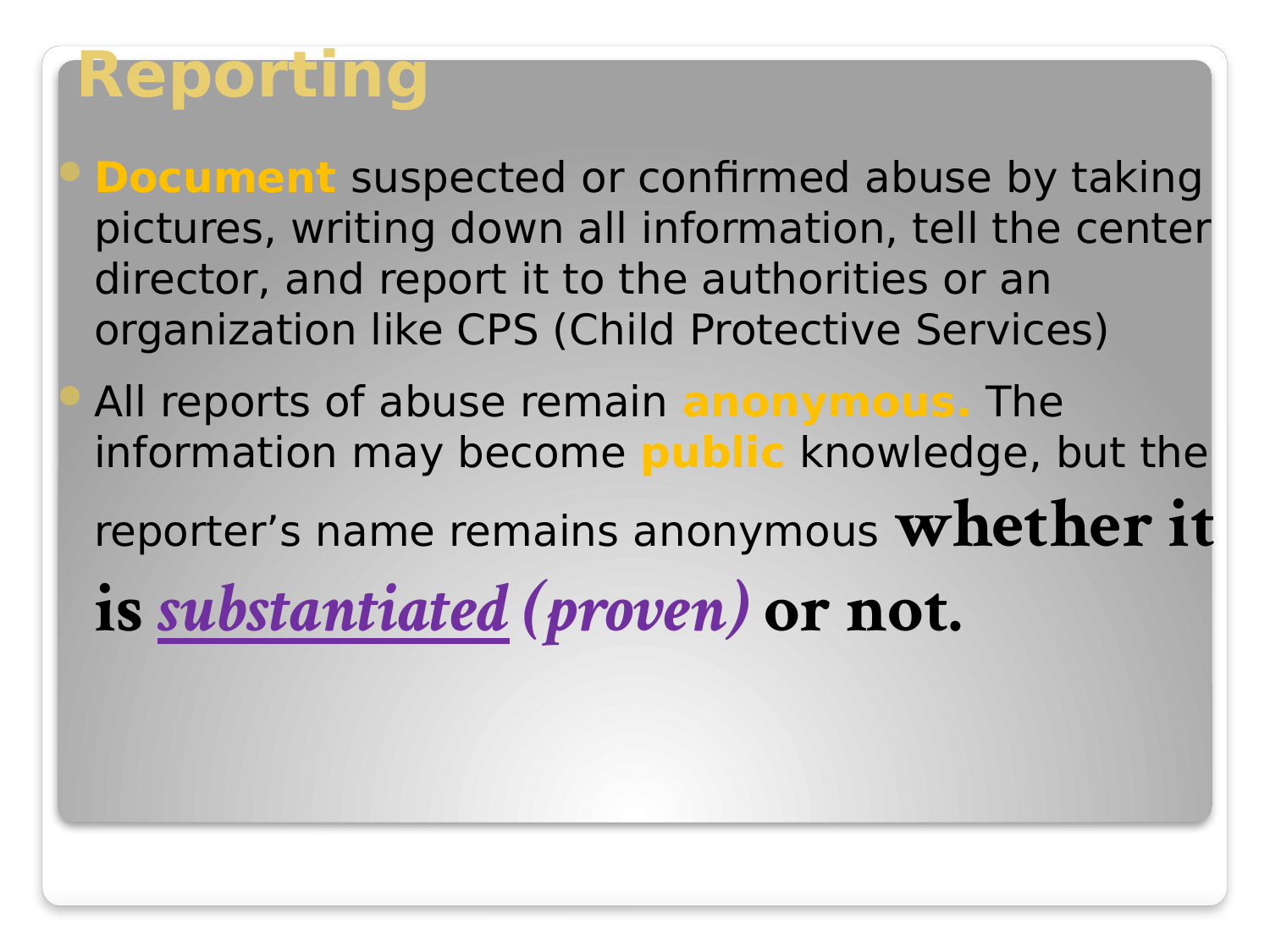

# Reporting
Document suspected or confirmed abuse by taking pictures, writing down all information, tell the center director, and report it to the authorities or an organization like CPS (Child Protective Services)
All reports of abuse remain anonymous. The information may become public knowledge, but the reporter’s name remains anonymous whether it is substantiated (proven) or not.